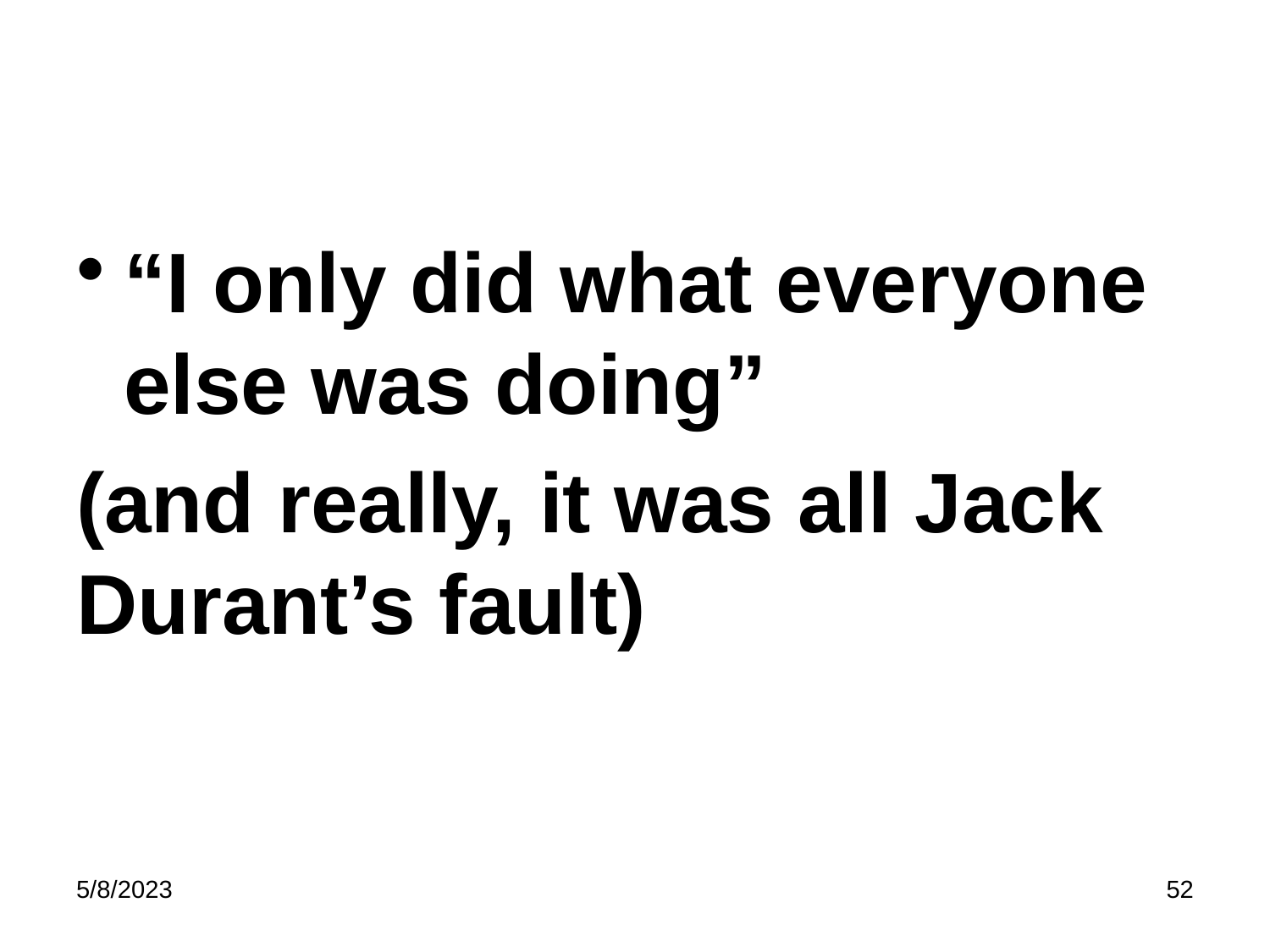

#
“I only did what everyone else was doing”
(and really, it was all Jack Durant’s fault)
5/8/2023
52